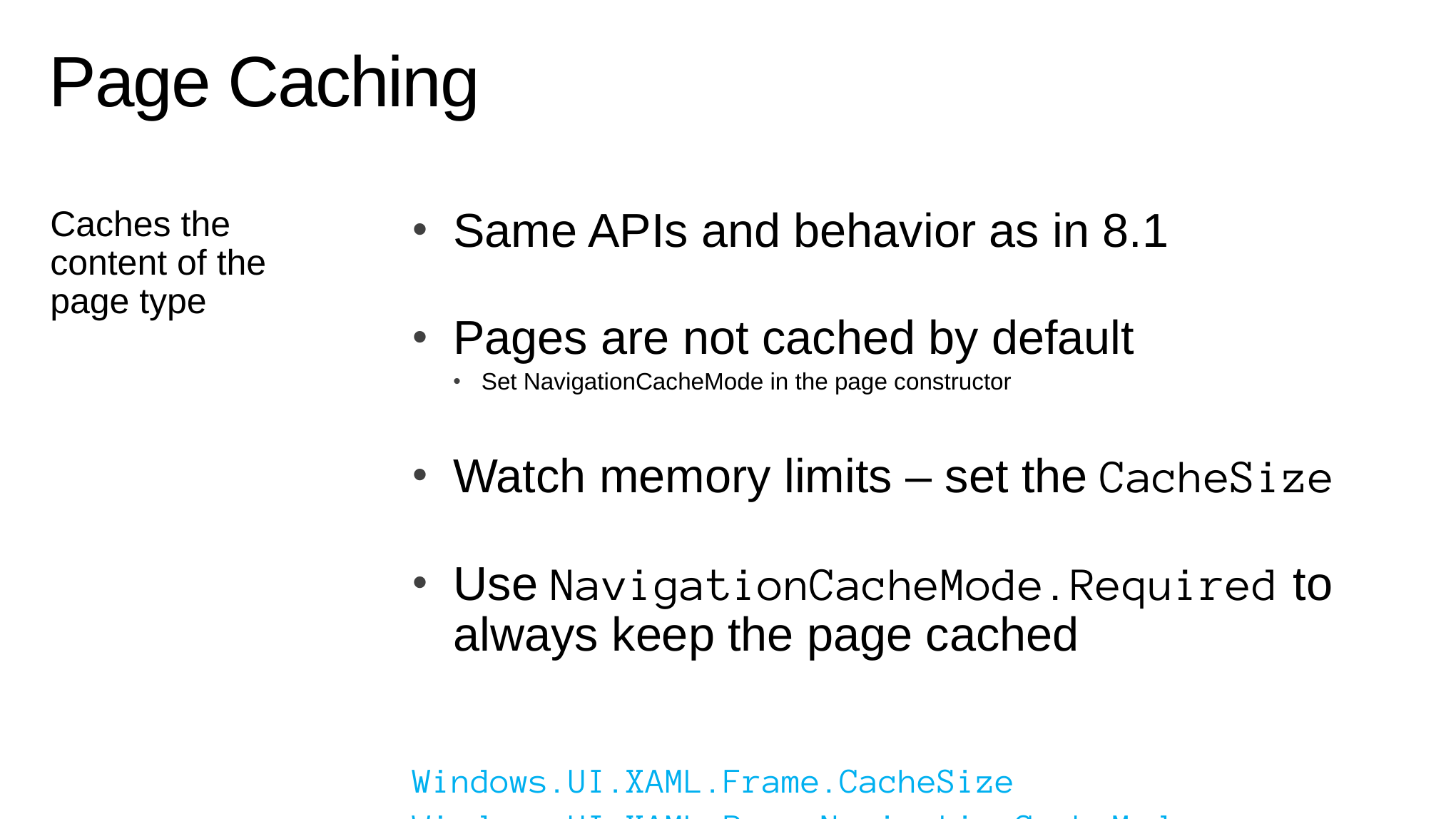

# Page Caching
Caches the content of the page type
Same APIs and behavior as in 8.1

Pages are not cached by default
Set NavigationCacheMode in the page constructor

Watch memory limits – set the CacheSize

Use NavigationCacheMode.Required to always keep the page cached

Windows.UI.XAML.Frame.CacheSize
Windows.UI.XAML.Page.NavigationCacheMode